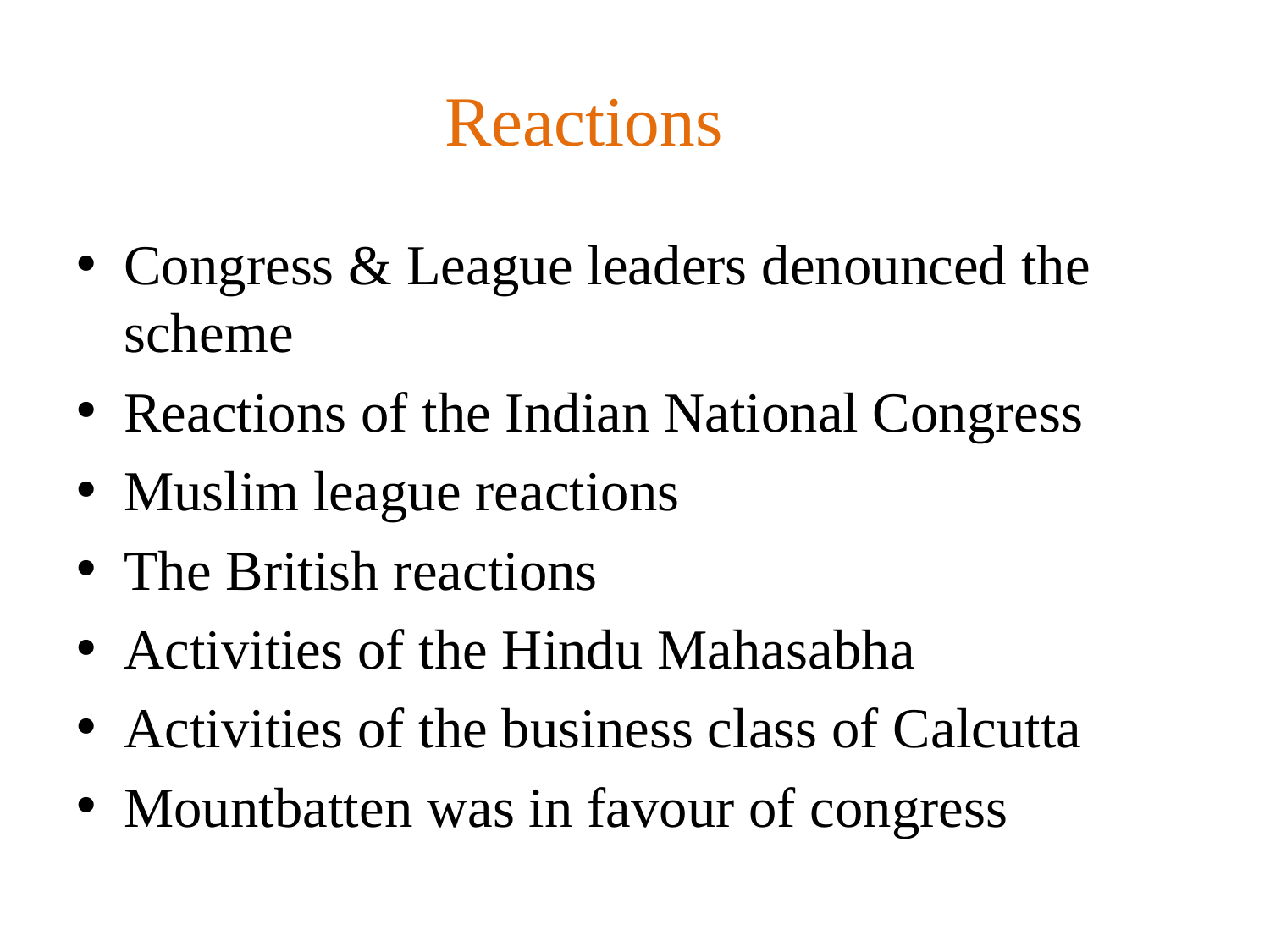

# Reactions
Congress & League leaders denounced the scheme
Reactions of the Indian National Congress
Muslim league reactions
The British reactions
Activities of the Hindu Mahasabha
Activities of the business class of Calcutta
Mountbatten was in favour of congress